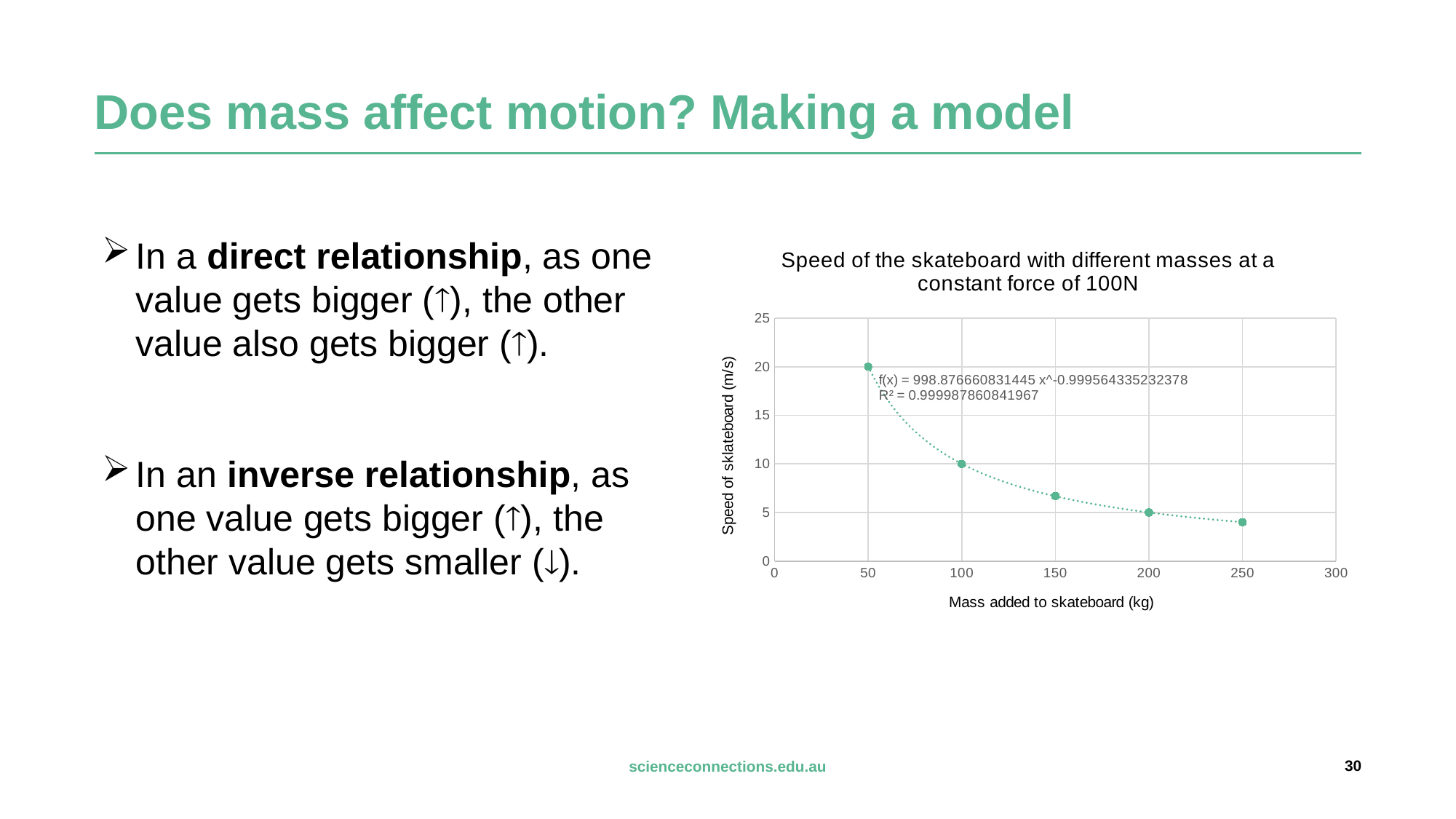

# Does mass affect motion? Making a model

In a direct relationship, as one value gets bigger (↑), the other value also gets bigger (↑).

In an inverse relationship, as one value gets bigger (↑), the other value gets smaller (↓).

### Chart: Speed of the skateboard with different masses at a constant force of 100N

| Category | Speed (m/s) |
|---|---|
30
scienceconnections.edu.au